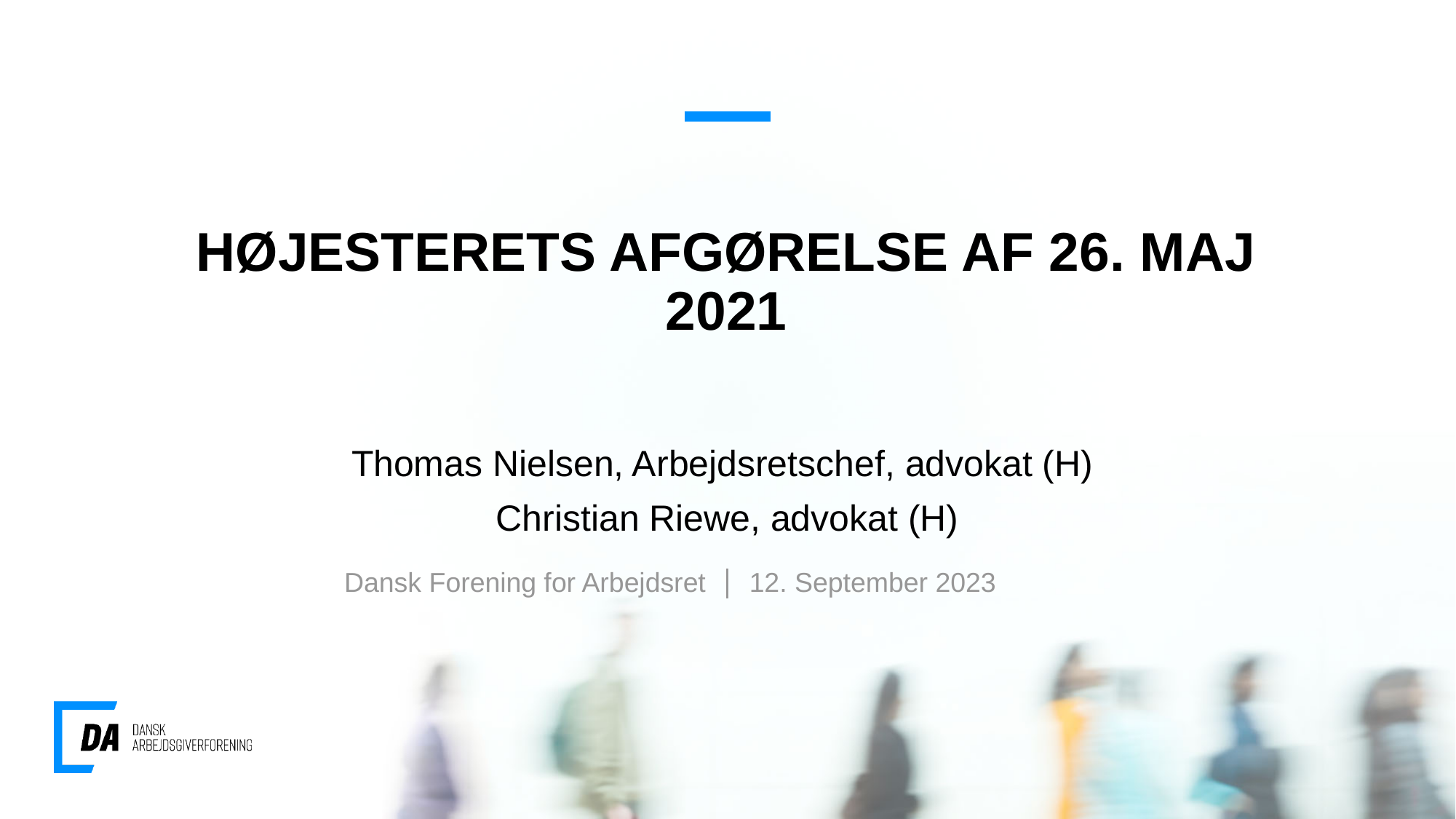

# Højesterets afgørelse af 26. maj 2021
Thomas Nielsen, Arbejdsretschef, advokat (H)
Christian Riewe, advokat (H)
Dansk Forening for Arbejdsret
12. September 2023